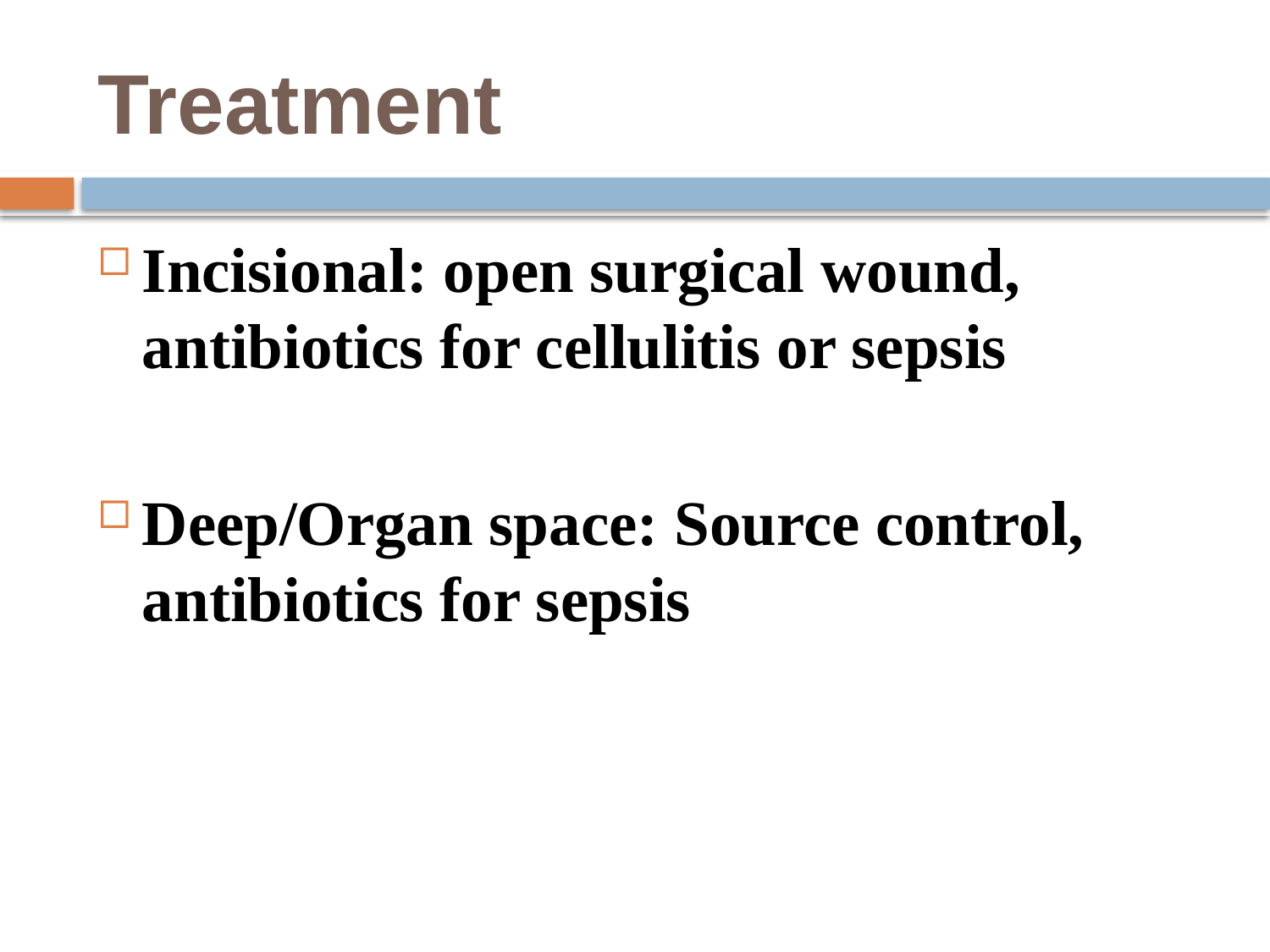

# Treatment
Incisional: open surgical wound, antibiotics for cellulitis or sepsis

Deep/Organ space: Source control, antibiotics for sepsis